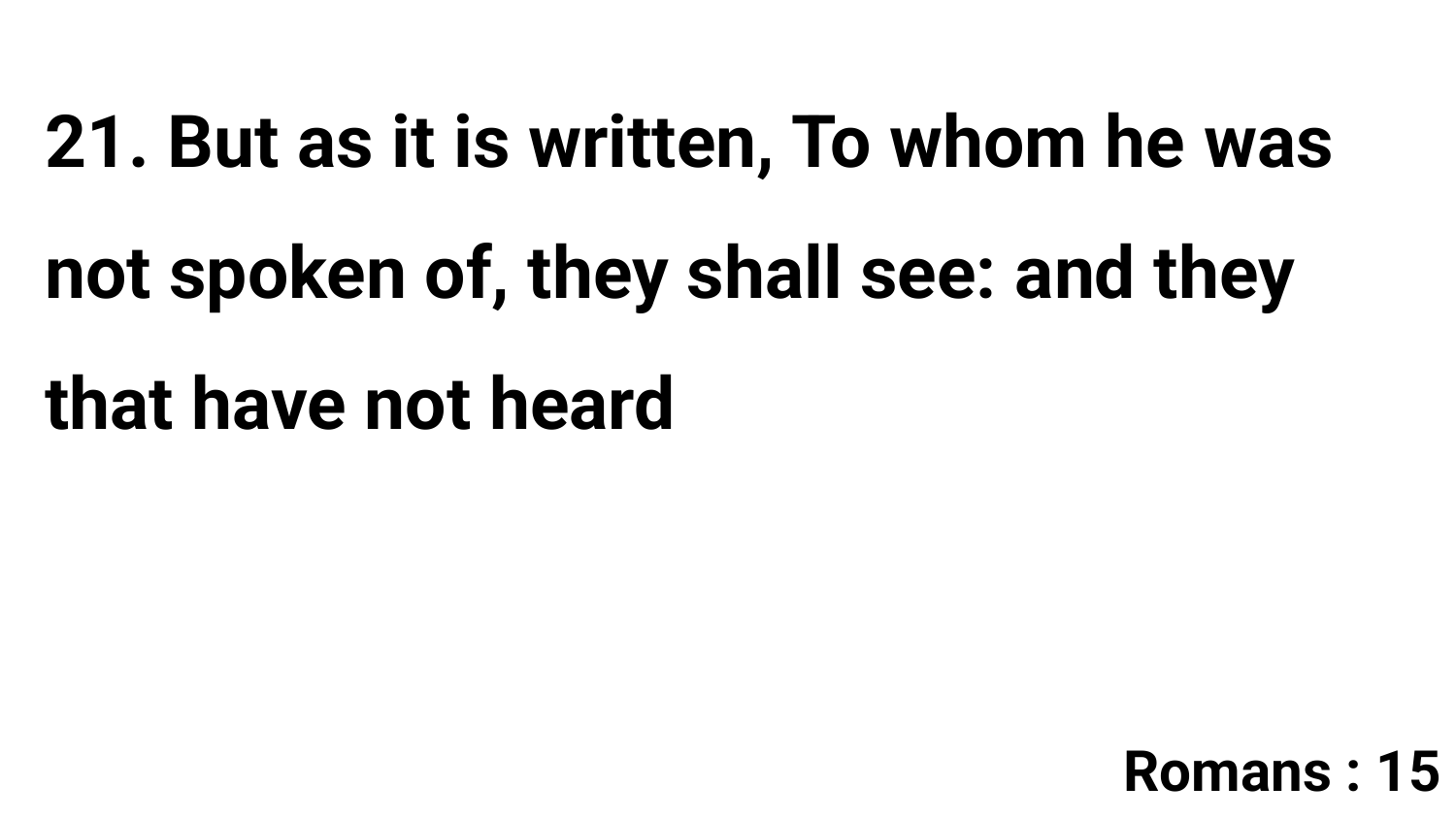

21. But as it is written, To whom he was not spoken of, they shall see: and they that have not heard
Romans : 15